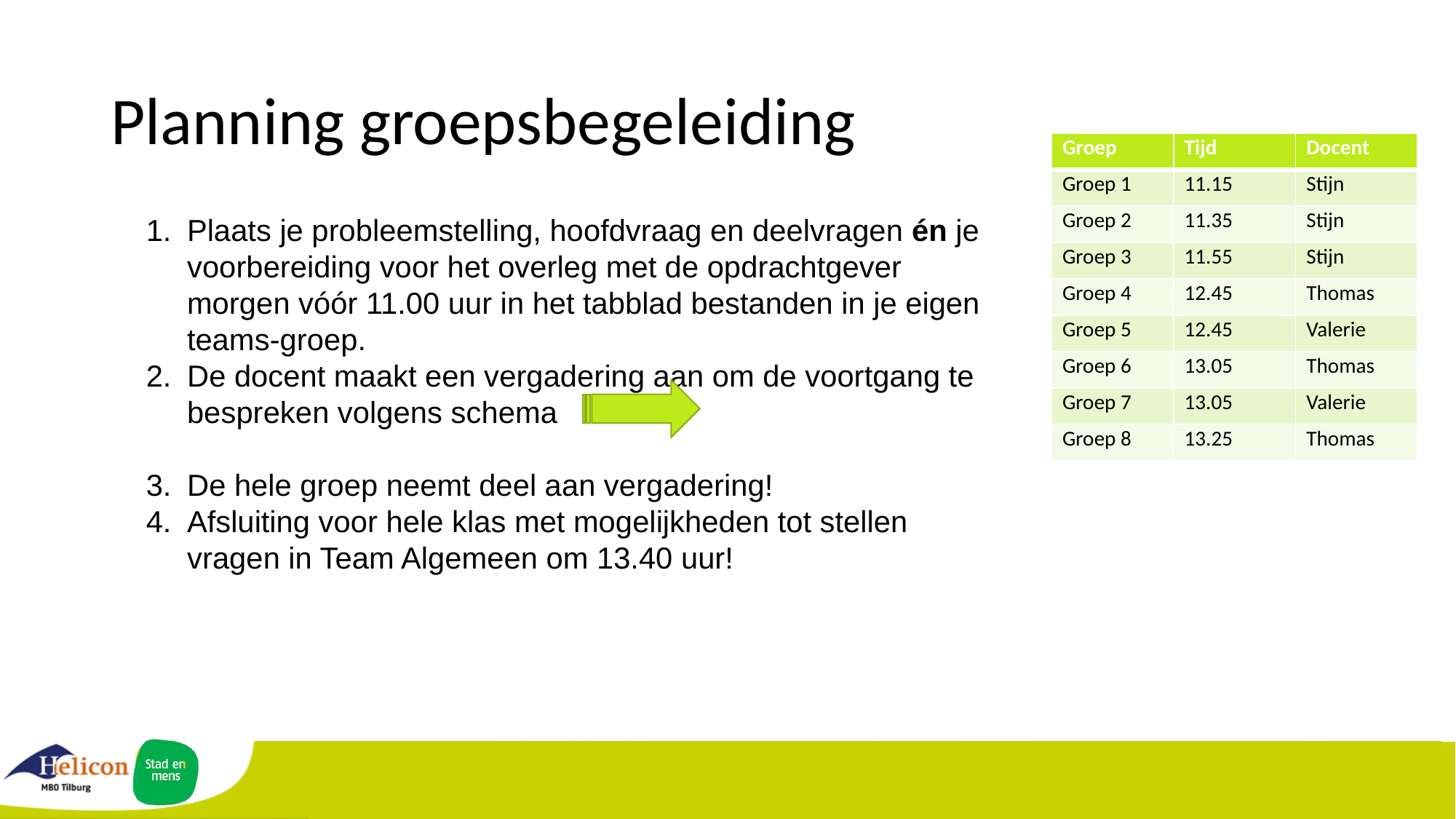

# Planning groepsbegeleiding
| Groep | Tijd | Docent |
| --- | --- | --- |
| Groep 1 | 11.15 | Stijn |
| Groep 2 | 11.35 | Stijn |
| Groep 3 | 11.55 | Stijn |
| Groep 4 | 12.45 | Thomas |
| Groep 5 | 12.45 | Valerie |
| Groep 6 | 13.05 | Thomas |
| Groep 7 | 13.05 | Valerie |
| Groep 8 | 13.25 | Thomas |

Plaats je probleemstelling, hoofdvraag en deelvragen én je voorbereiding voor het overleg met de opdrachtgever morgen vóór 11.00 uur in het tabblad bestanden in je eigen teams-groep.
De docent maakt een vergadering aan om de voortgang te bespreken volgens schema

De hele groep neemt deel aan vergadering!
Afsluiting voor hele klas met mogelijkheden tot stellen vragen in Team Algemeen om 13.40 uur!